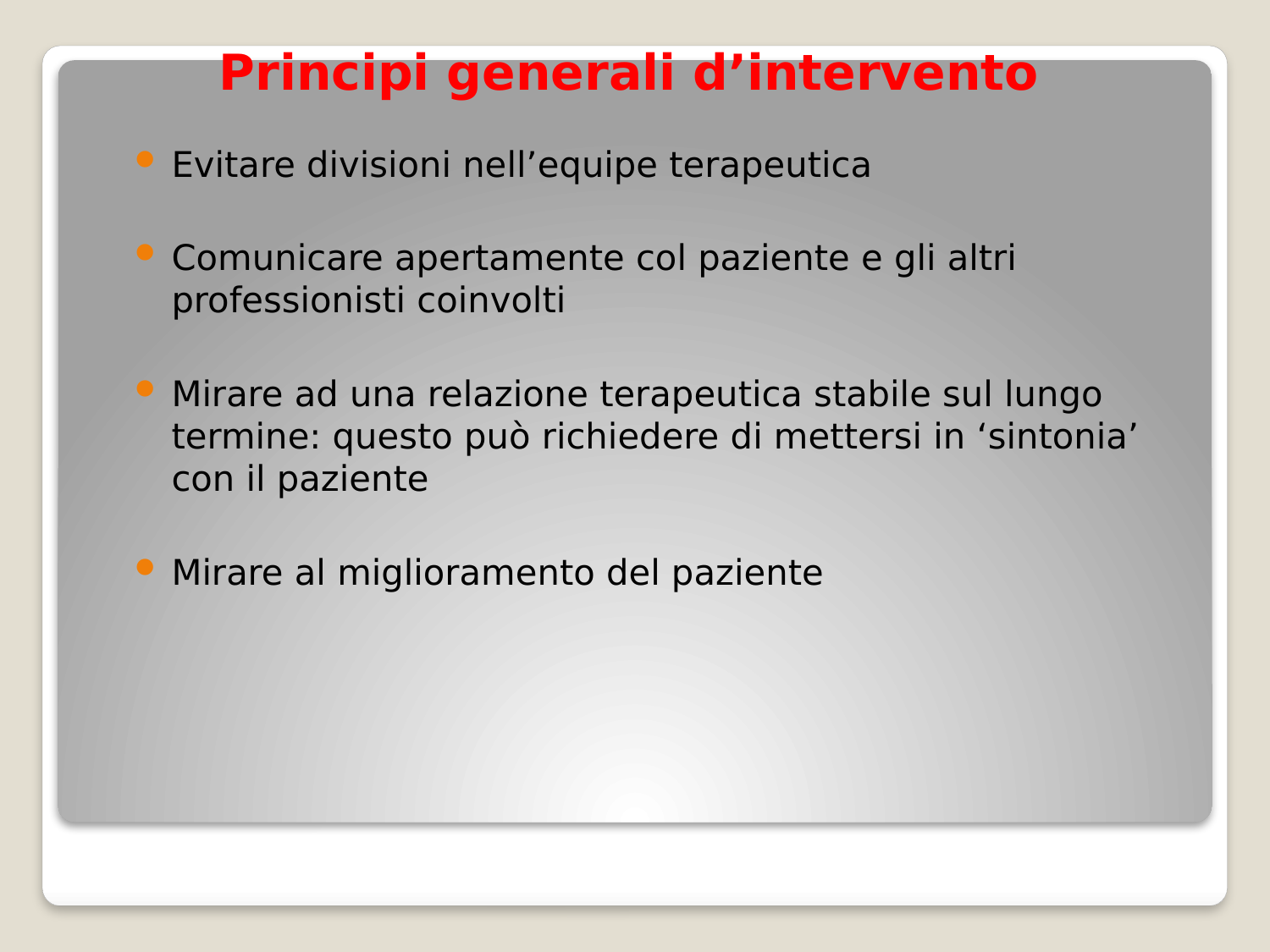

# Principi generali d’intervento
Evitare divisioni nell’equipe terapeutica

Comunicare apertamente col paziente e gli altri professionisti coinvolti

Mirare ad una relazione terapeutica stabile sul lungo termine: questo può richiedere di mettersi in ‘sintonia’ con il paziente

Mirare al miglioramento del paziente